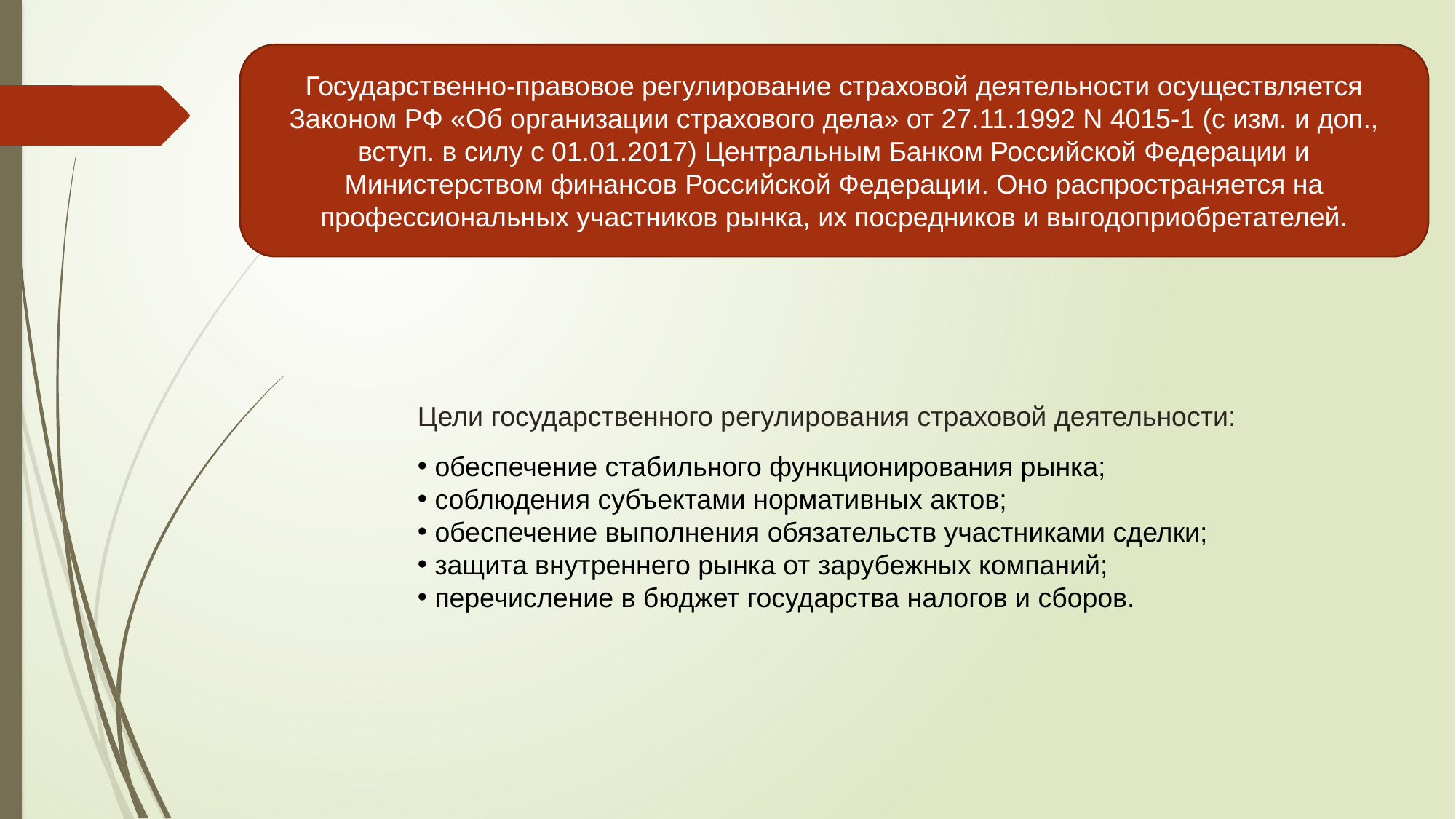

Государственно-правовое регулирование страховой деятельности осуществляется Законом РФ «Об организации страхового дела» от 27.11.1992 N 4015-1 (с изм. и доп., вступ. в силу с 01.01.2017) Центральным Банком Российской Федерации и Министерством финансов Российской Федерации. Оно распространяется на профессиональных участников рынка, их посредников и выгодоприобретателей.
Цели государственного регулирования страховой деятельности:

 обеспечение стабильного функционирования рынка;
 соблюдения субъектами нормативных актов;
 обеспечение выполнения обязательств участниками сделки;
 защита внутреннего рынка от зарубежных компаний;
 перечисление в бюджет государства налогов и сборов.